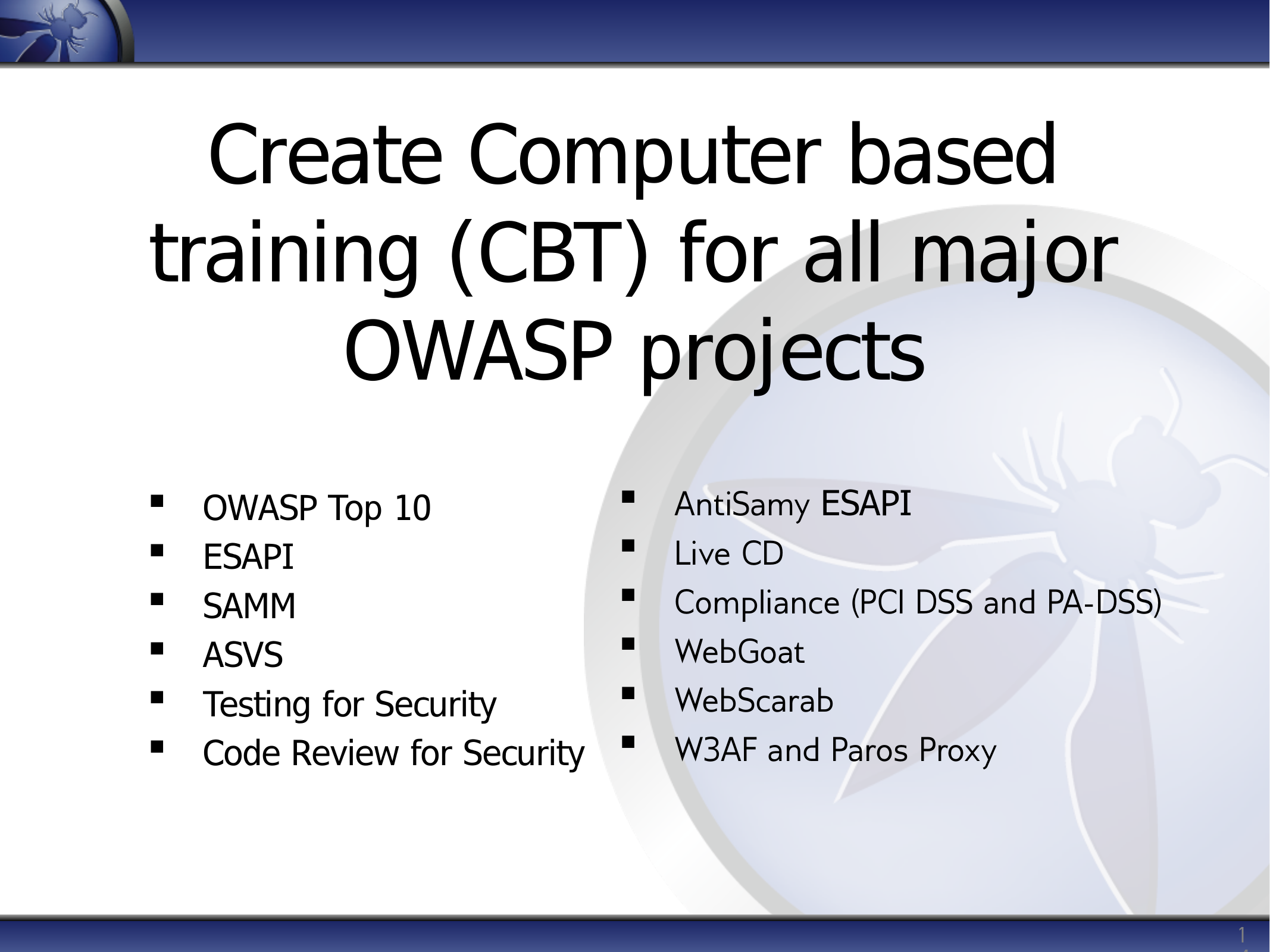

# Create Computer based training (CBT) for all major OWASP projects

OWASP Top 10
ESAPI
SAMM
ASVS
Testing for Security
Code Review for Security

AntiSamy ESAPI
Live CD
Compliance (PCI DSS and PA-DSS)
WebGoat
WebScarab
W3AF and Paros Proxy

14